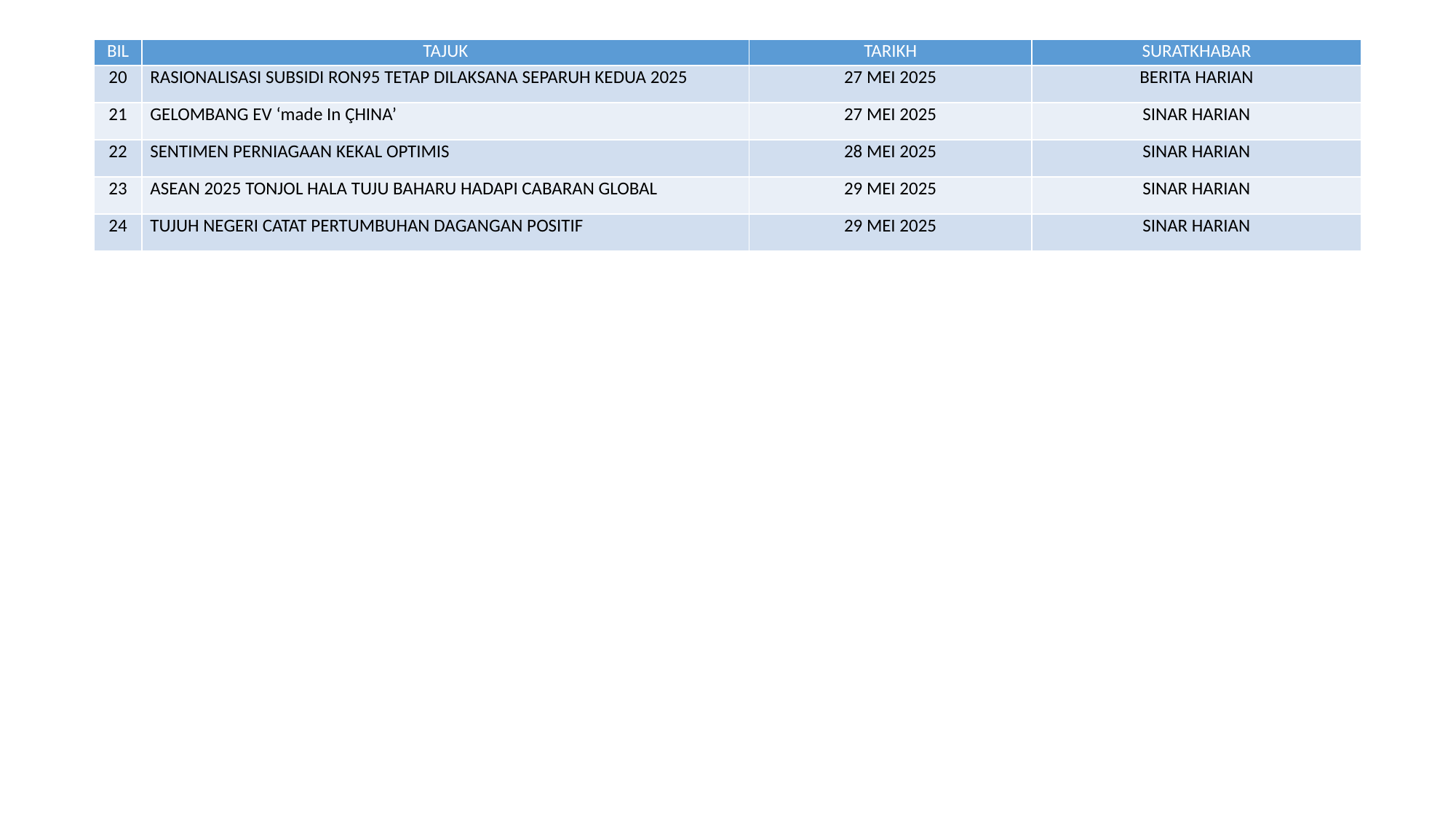

| BIL | TAJUK | TARIKH | SURATKHABAR |
| --- | --- | --- | --- |
| 20 | RASIONALISASI SUBSIDI RON95 TETAP DILAKSANA SEPARUH KEDUA 2025 | 27 MEI 2025 | BERITA HARIAN |
| 21 | GELOMBANG EV ‘made In ÇHINA’ | 27 MEI 2025 | SINAR HARIAN |
| 22 | SENTIMEN PERNIAGAAN KEKAL OPTIMIS | 28 MEI 2025 | SINAR HARIAN |
| 23 | ASEAN 2025 TONJOL HALA TUJU BAHARU HADAPI CABARAN GLOBAL | 29 MEI 2025 | SINAR HARIAN |
| 24 | TUJUH NEGERI CATAT PERTUMBUHAN DAGANGAN POSITIF | 29 MEI 2025 | SINAR HARIAN |